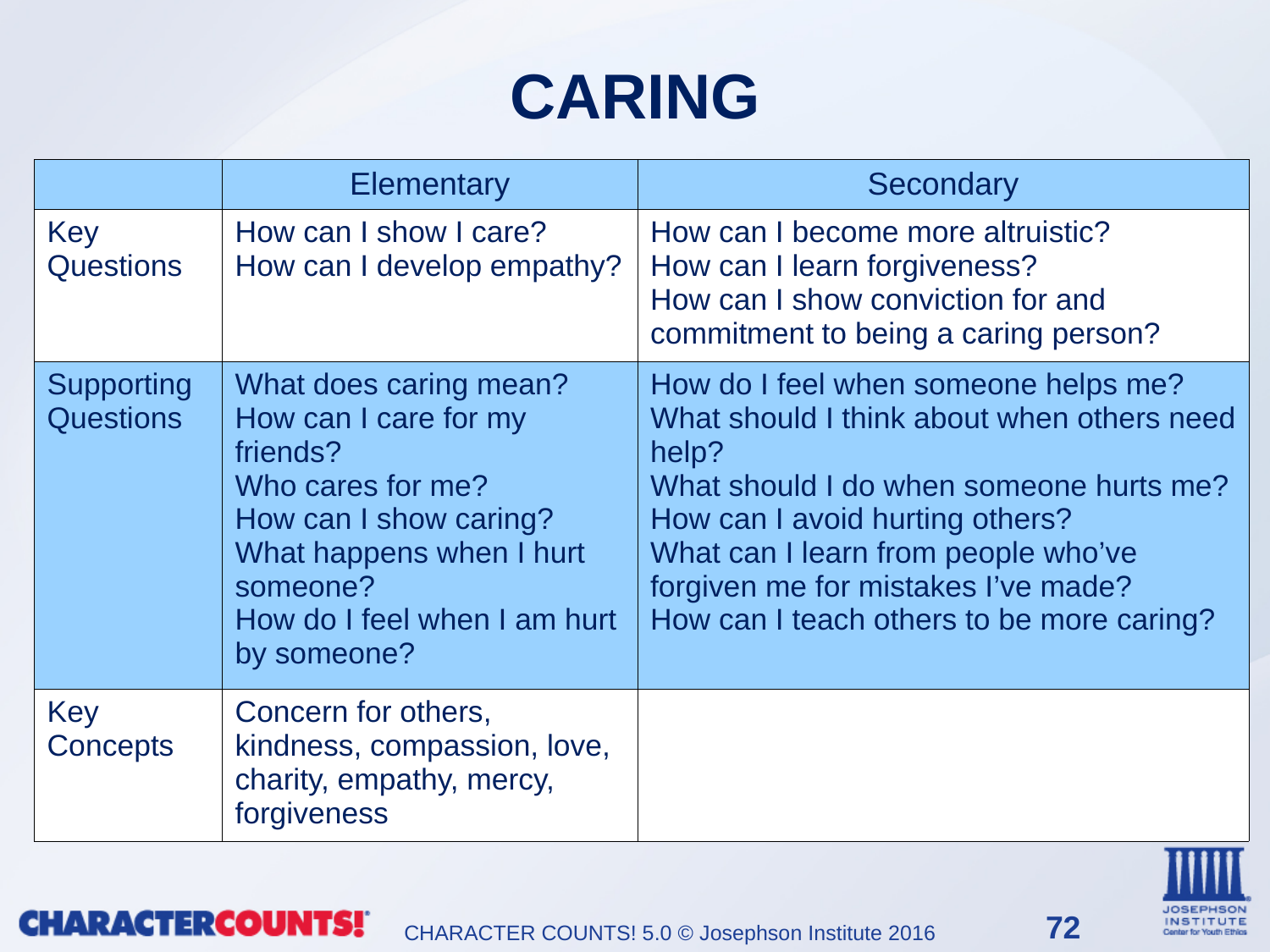

# CARING
|  | Elementary | Secondary |
| --- | --- | --- |
| Key Questions | How can I show I care? How can I develop empathy? | How can I become more altruistic? How can I learn forgiveness? How can I show conviction for and commitment to being a caring person? |
| Supporting Questions | What does caring mean? How can I care for my friends? Who cares for me? How can I show caring? What happens when I hurt someone? How do I feel when I am hurt by someone? | How do I feel when someone helps me? What should I think about when others need help? What should I do when someone hurts me? How can I avoid hurting others? What can I learn from people who’ve forgiven me for mistakes I’ve made? How can I teach others to be more caring? |
| Key Concepts | Concern for others, kindness, compassion, love, charity, empathy, mercy, forgiveness |  |